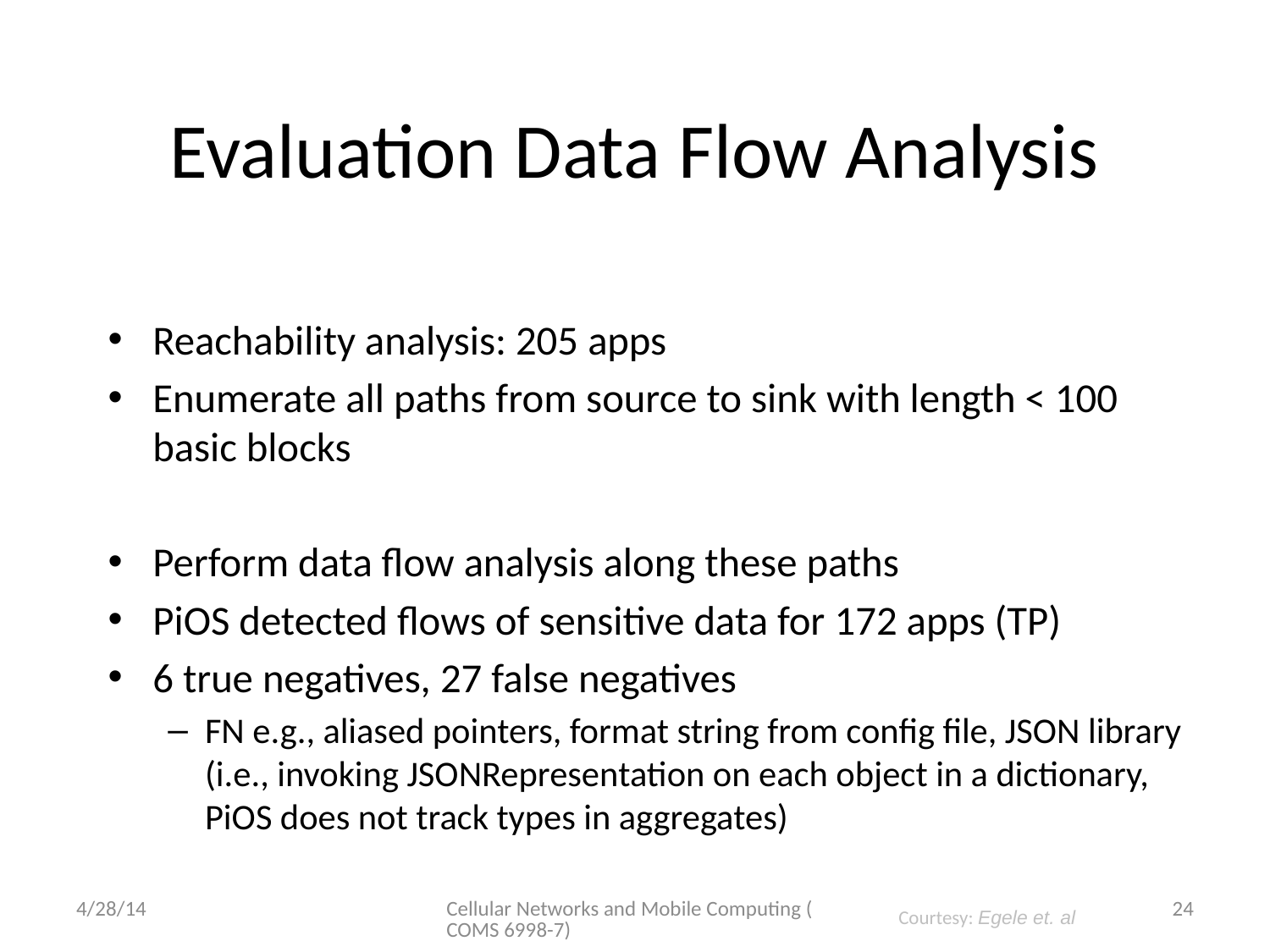

# Evaluation Data Flow Analysis

Reachability analysis: 205 apps
Enumerate all paths from source to sink with length < 100 basic blocks

Perform data flow analysis along these paths
PiOS detected flows of sensitive data for 172 apps (TP)
6 true negatives, 27 false negatives
FN e.g., aliased pointers, format string from config file, JSON library (i.e., invoking JSONRepresentation on each object in a dictionary, PiOS does not track types in aggregates)
4/28/14
Cellular Networks and Mobile Computing (COMS 6998-7)
24
Courtesy: Egele et. al